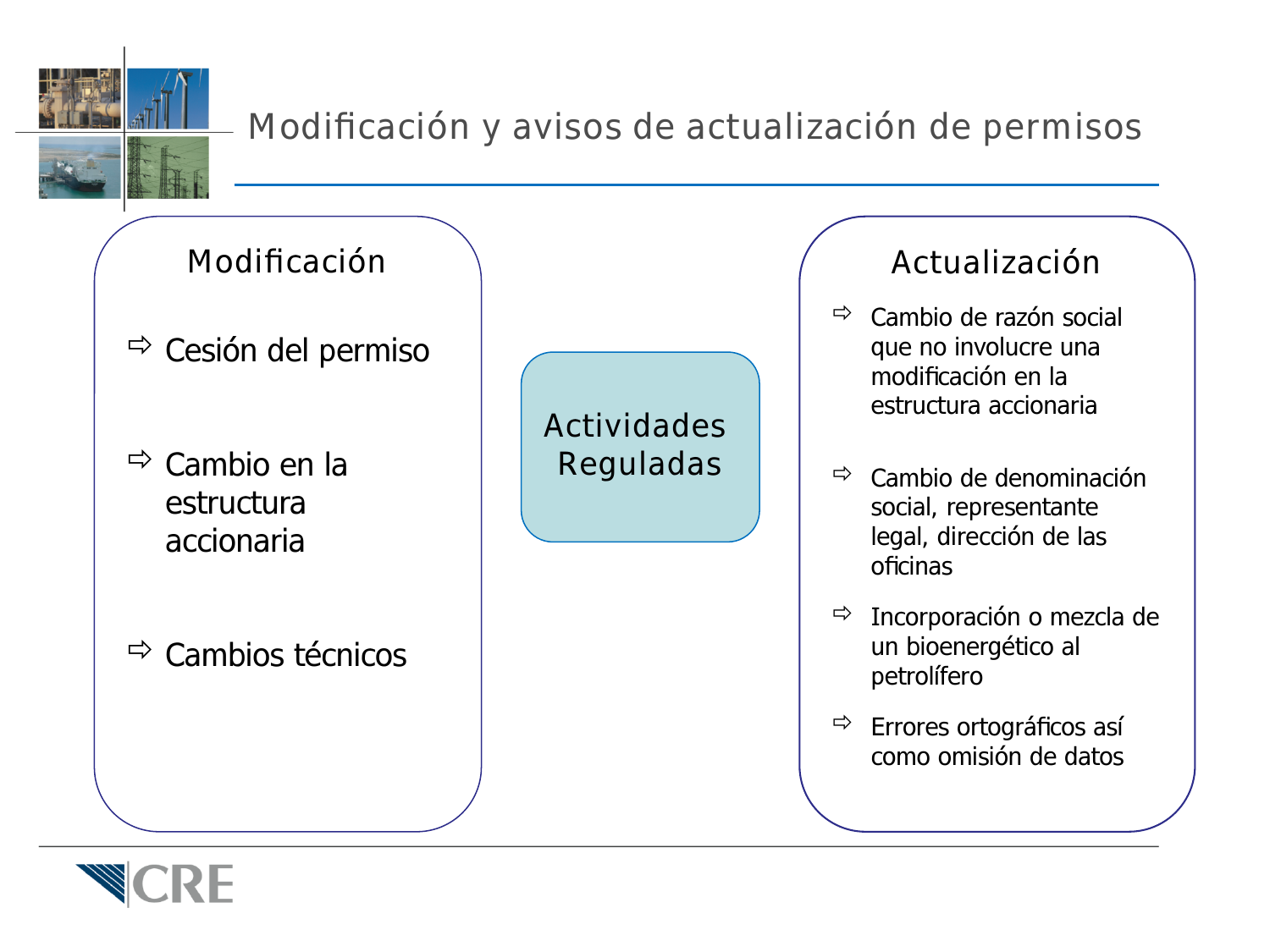

# Modificación y avisos de actualización de permisos
Modificación

Cesión del permiso

Cambio en la estructura accionaria

Cambios técnicos

Actualización

Cambio de razón social que no involucre una modificación en la estructura accionaria

Cambio de denominación social, representante legal, dirección de las oficinas

Incorporación o mezcla de un bioenergético al petrolífero

Errores ortográficos así como omisión de datos

Actividades
Reguladas